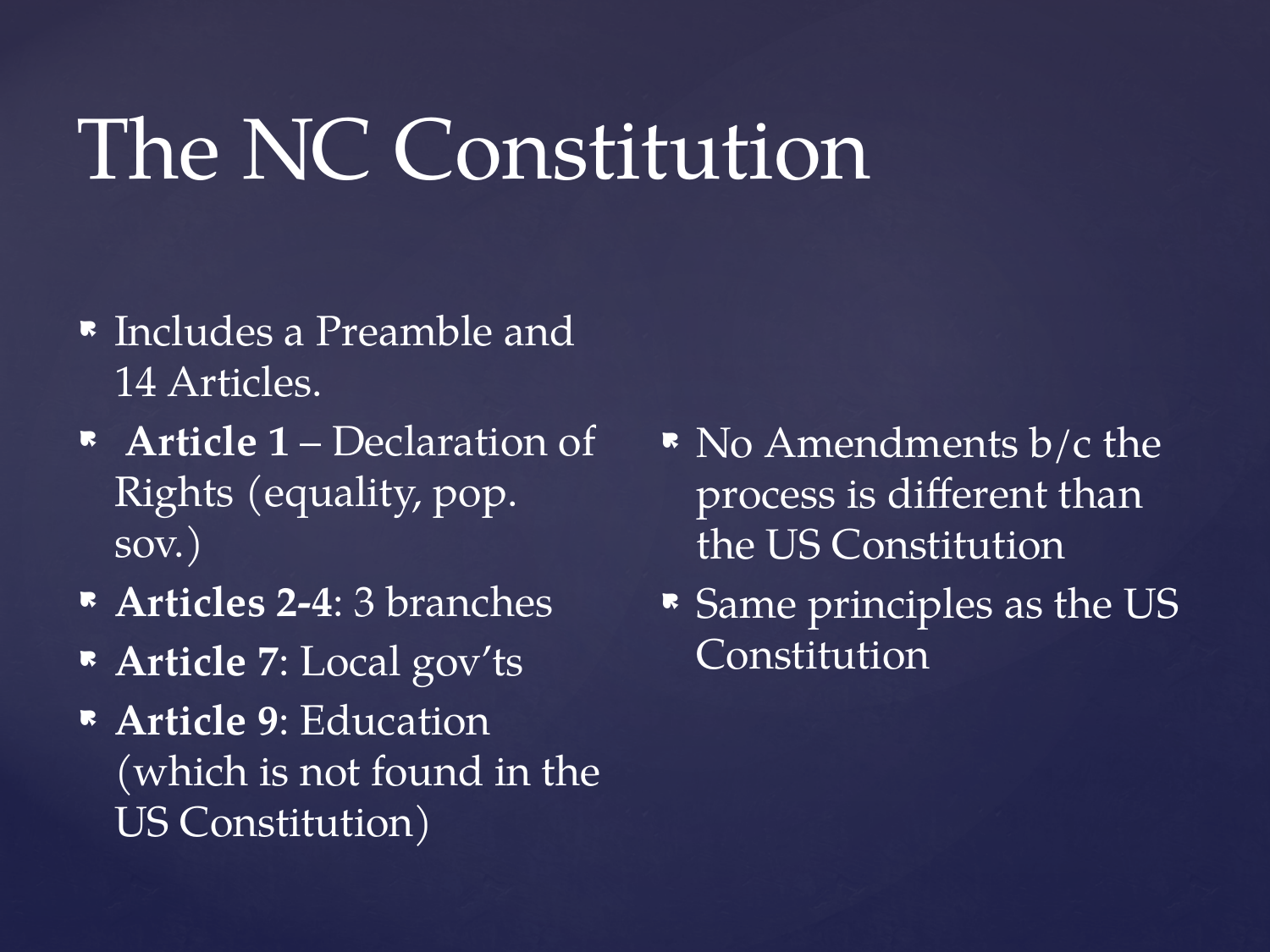

# The NC Constitution
Includes a Preamble and 14 Articles.
 Article 1 – Declaration of Rights (equality, pop. sov.)
Articles 2-4: 3 branches
Article 7: Local gov’ts
Article 9: Education (which is not found in the US Constitution)
No Amendments b/c the process is different than the US Constitution
Same principles as the US Constitution